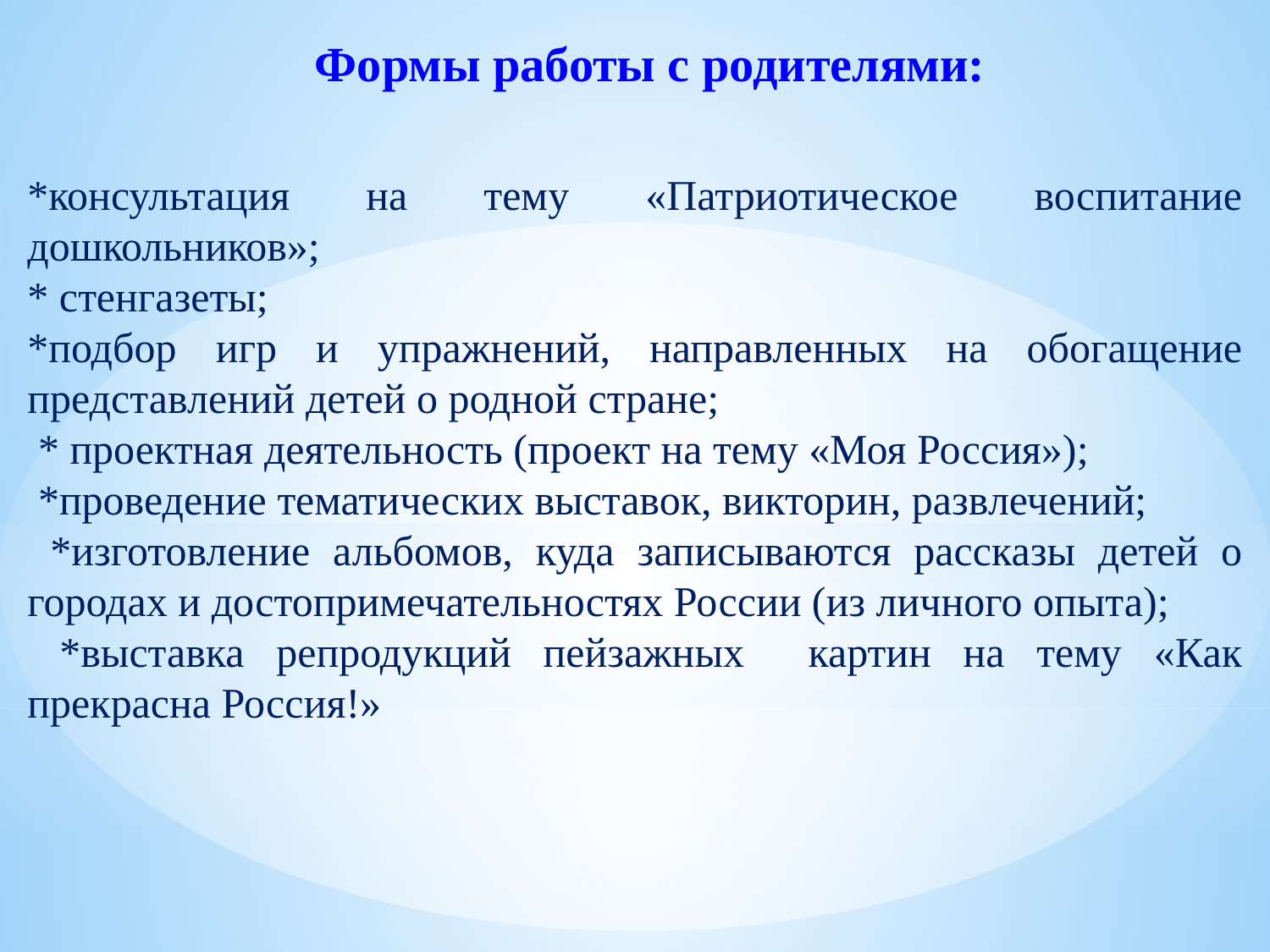

Формы работы с родителями:
*консультация на тему «Патриотическое воспитание дошкольников»;
* стенгазеты;
*подбор игр и упражнений, направленных на обогащение представлений детей о родной стране;
 * проектная деятельность (проект на тему «Моя Россия»);
 *проведение тематических выставок, викторин, развлечений;
 *изготовление альбомов, куда записываются рассказы детей о городах и достопримечательностях России (из личного опыта);
 *выставка репродукций пейзажных  картин на тему «Как прекрасна Россия!»